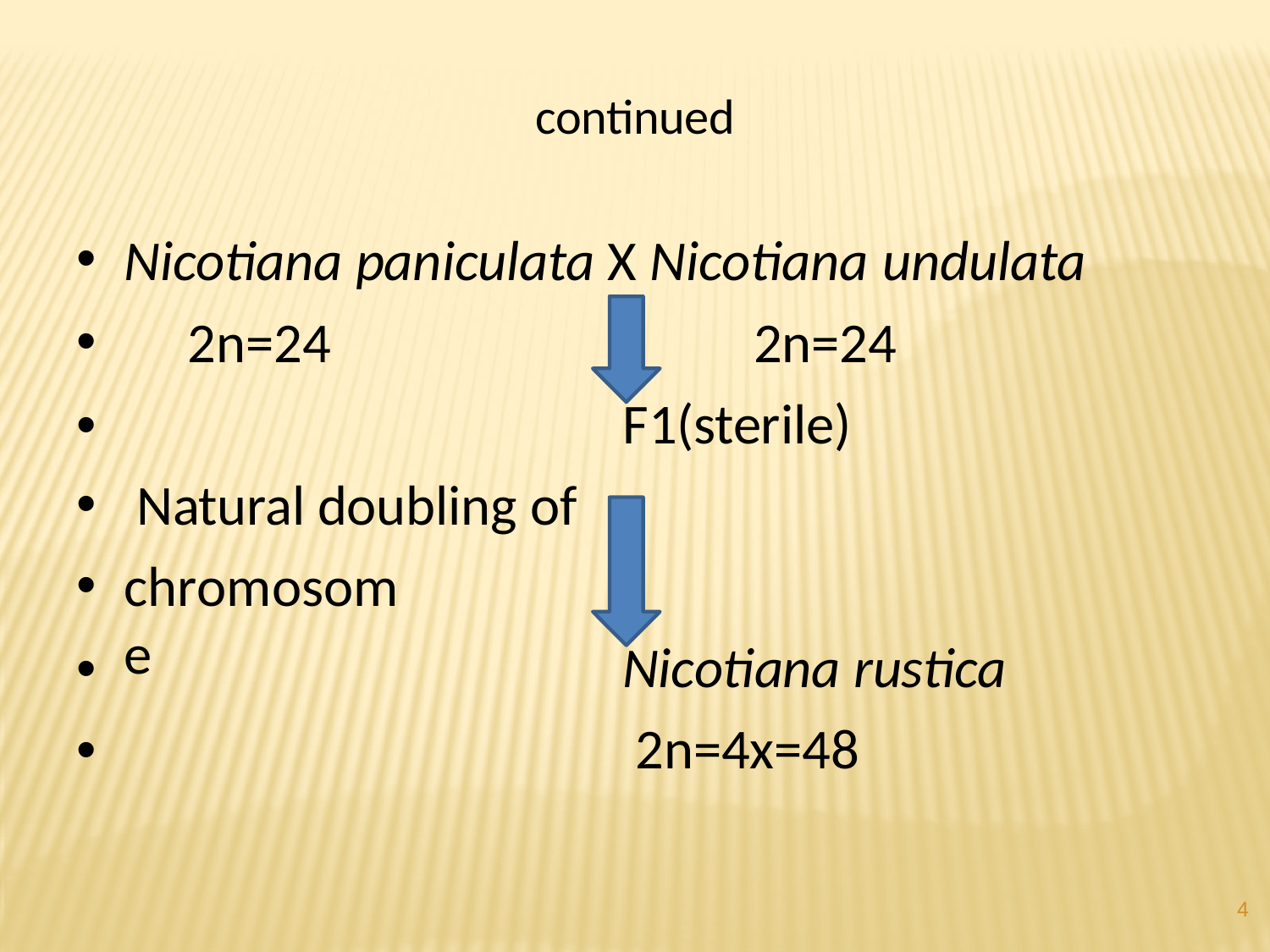

continued

Nicotiana paniculata X Nicotiana undulata
2n=24
•
Natural doubling of
2n=24
F1(sterile)

chromosome
•
•
Nicotiana rustica
2n=4x=48
4